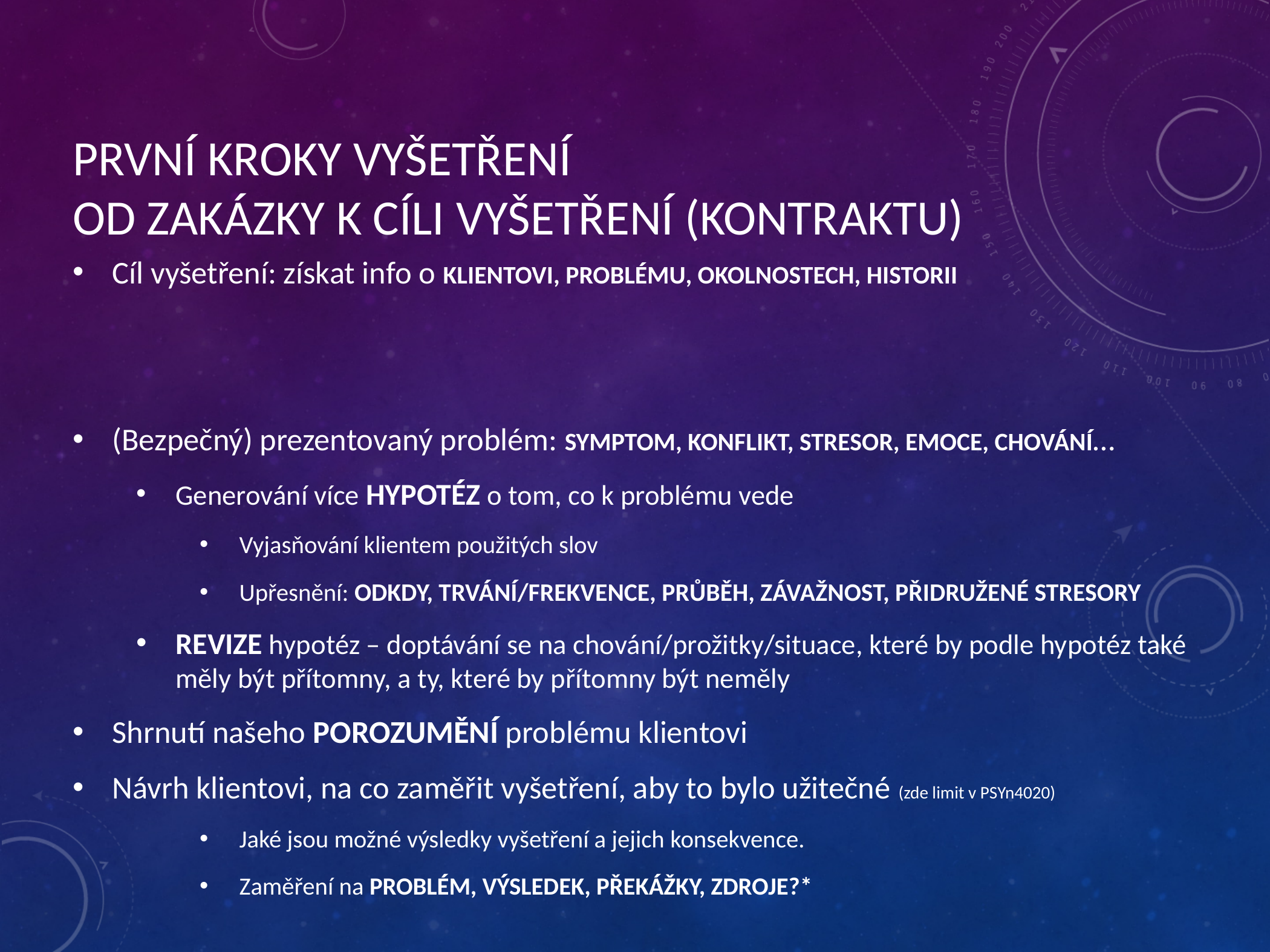

# První kroky vyšetření od zakázky k cíli vyšetření (kontraktu)
Cíl vyšetření: získat info o KLIENTOVI, PROBLÉMU, OKOLNOSTECH, HISTORII

(Bezpečný) prezentovaný problém: SYMPTOM, KONFLIKT, STRESOR, EMOCE, CHOVÁNÍ…
Generování více HYPOTÉZ o tom, co k problému vede
Vyjasňování klientem použitých slov
Upřesnění: ODKDY, TRVÁNÍ/FREKVENCE, PRŮBĚH, ZÁVAŽNOST, PŘIDRUŽENÉ STRESORY
REVIZE hypotéz – doptávání se na chování/prožitky/situace, které by podle hypotéz také měly být přítomny, a ty, které by přítomny být neměly
Shrnutí našeho POROZUMĚNÍ problému klientovi
Návrh klientovi, na co zaměřit vyšetření, aby to bylo užitečné (zde limit v PSYn4020)
Jaké jsou možné výsledky vyšetření a jejich konsekvence.
Zaměření na PROBLÉM, VÝSLEDEK, PŘEKÁŽKY, ZDROJE?*